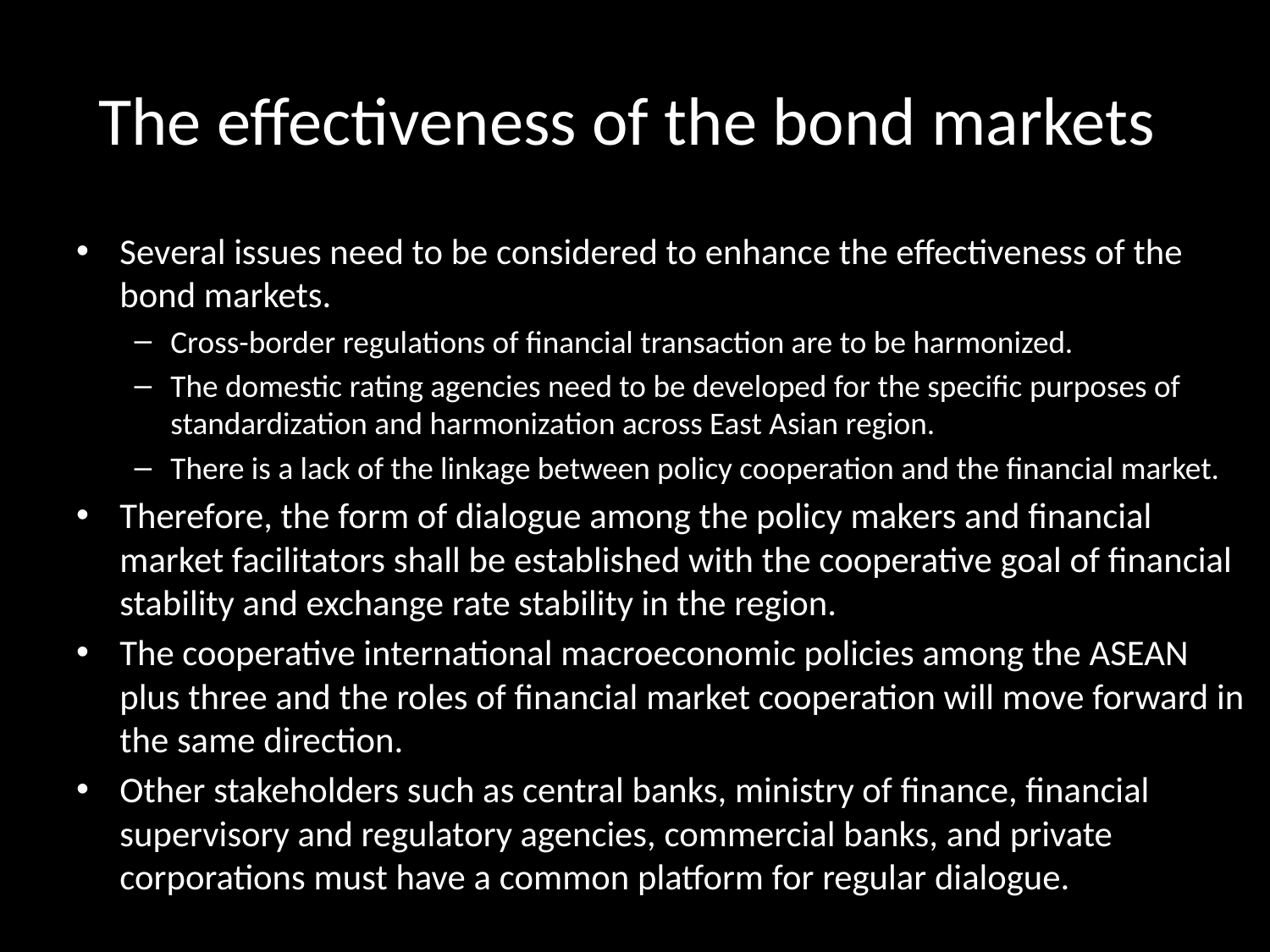

# The effectiveness of the bond markets
Several issues need to be considered to enhance the effectiveness of the bond markets.
Cross-border regulations of financial transaction are to be harmonized.
The domestic rating agencies need to be developed for the specific purposes of standardization and harmonization across East Asian region.
There is a lack of the linkage between policy cooperation and the financial market.
Therefore, the form of dialogue among the policy makers and financial market facilitators shall be established with the cooperative goal of financial stability and exchange rate stability in the region.
The cooperative international macroeconomic policies among the ASEAN plus three and the roles of financial market cooperation will move forward in the same direction.
Other stakeholders such as central banks, ministry of finance, financial supervisory and regulatory agencies, commercial banks, and private corporations must have a common platform for regular dialogue.